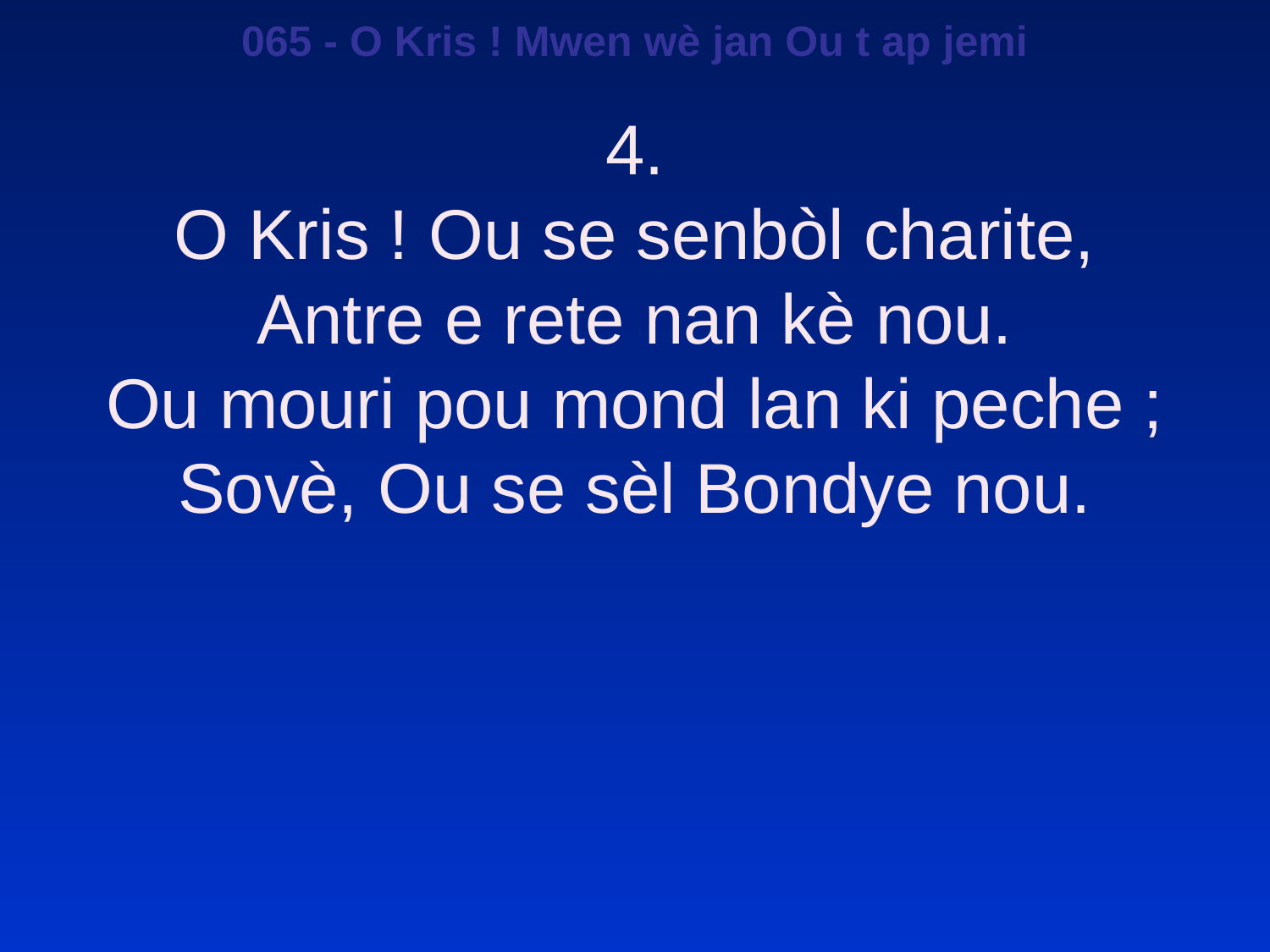

065 - O Kris ! Mwen wè jan Ou t ap jemi
4.
O Kris ! Ou se senbòl charite,
Antre e rete nan kè nou.
Ou mouri pou mond lan ki peche ;
Sovè, Ou se sèl Bondye nou.